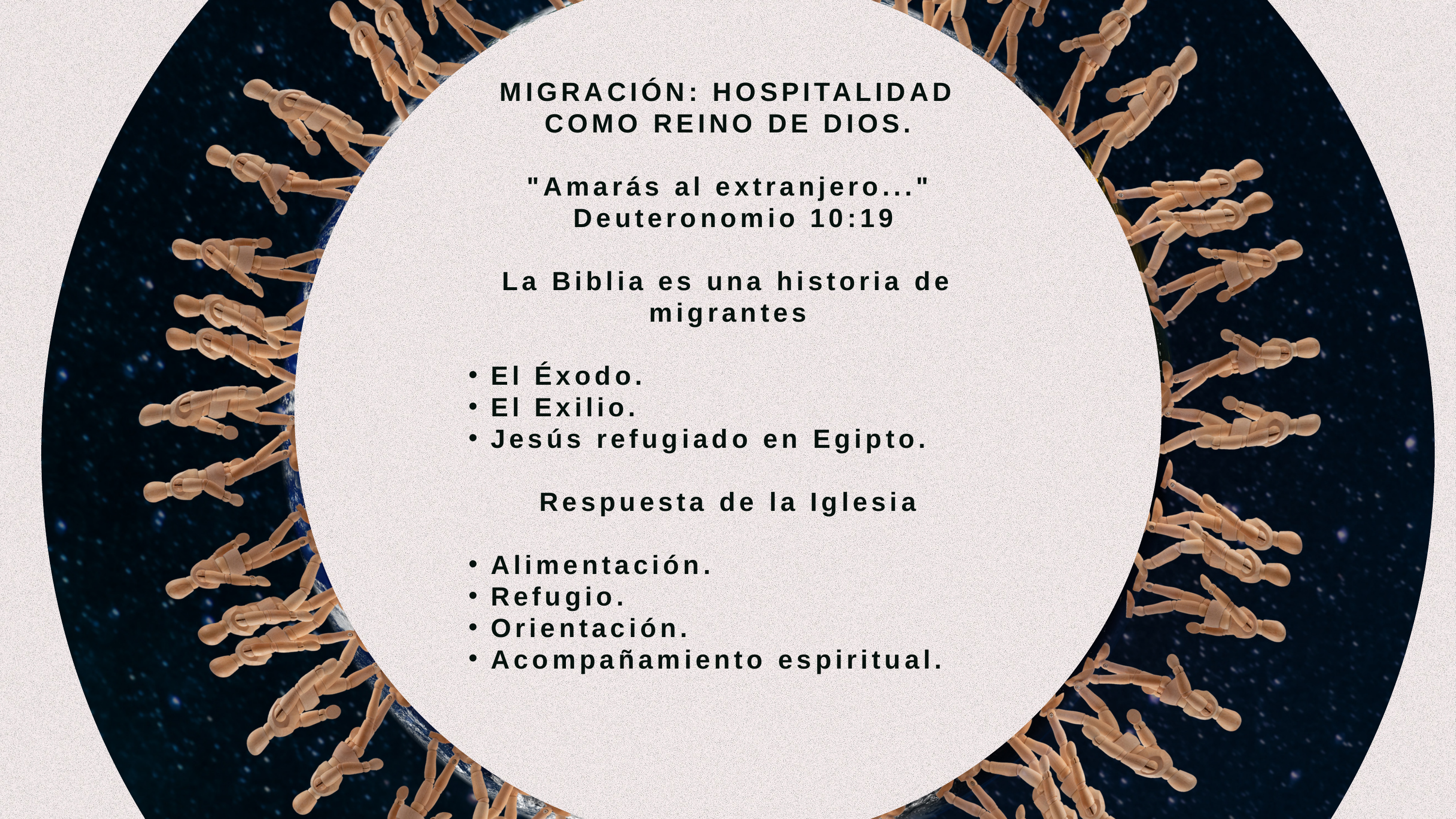

MIGRACIÓN: HOSPITALIDAD COMO REINO DE DIOS.

"Amarás al extranjero..."
 Deuteronomio 10:19

La Biblia es una historia de migrantes

El Éxodo.
El Exilio.
Jesús refugiado en Egipto.

Respuesta de la Iglesia

Alimentación.
Refugio.
Orientación.
Acompañamiento espiritual.